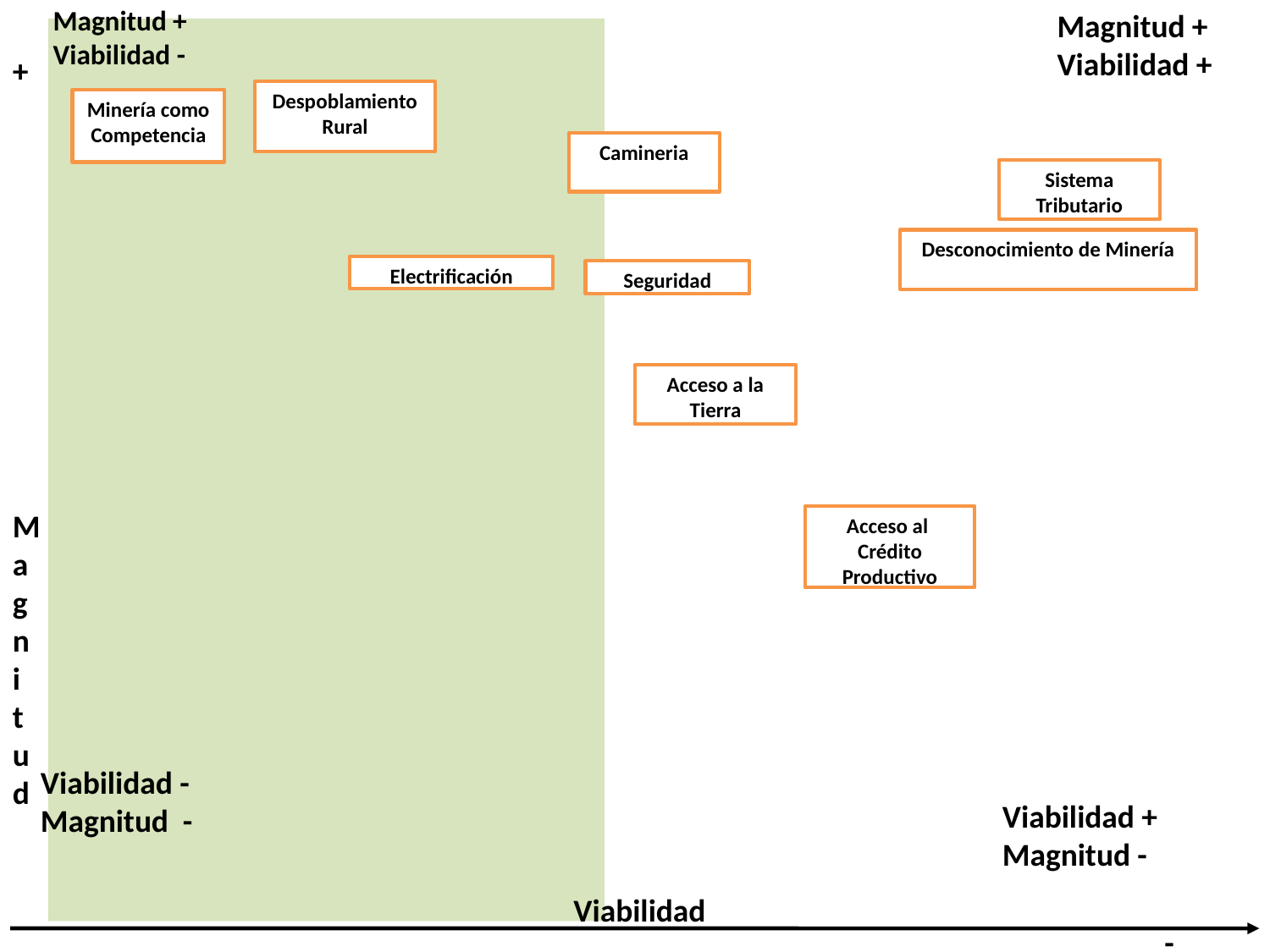

Magnitud +
Viabilidad -
Magnitud +
Viabilidad +

+
Despoblamiento
Rural
Minería como Competencia

Camineria
Sistema Tributario

Desconocimiento de Minería
Electrificación
Seguridad
Acceso a la Tierra
Magnitud

Acceso al  Crédito Productivo
Viabilidad -
Magnitud  -
Viabilidad +
Magnitud -

Viabilidad

-